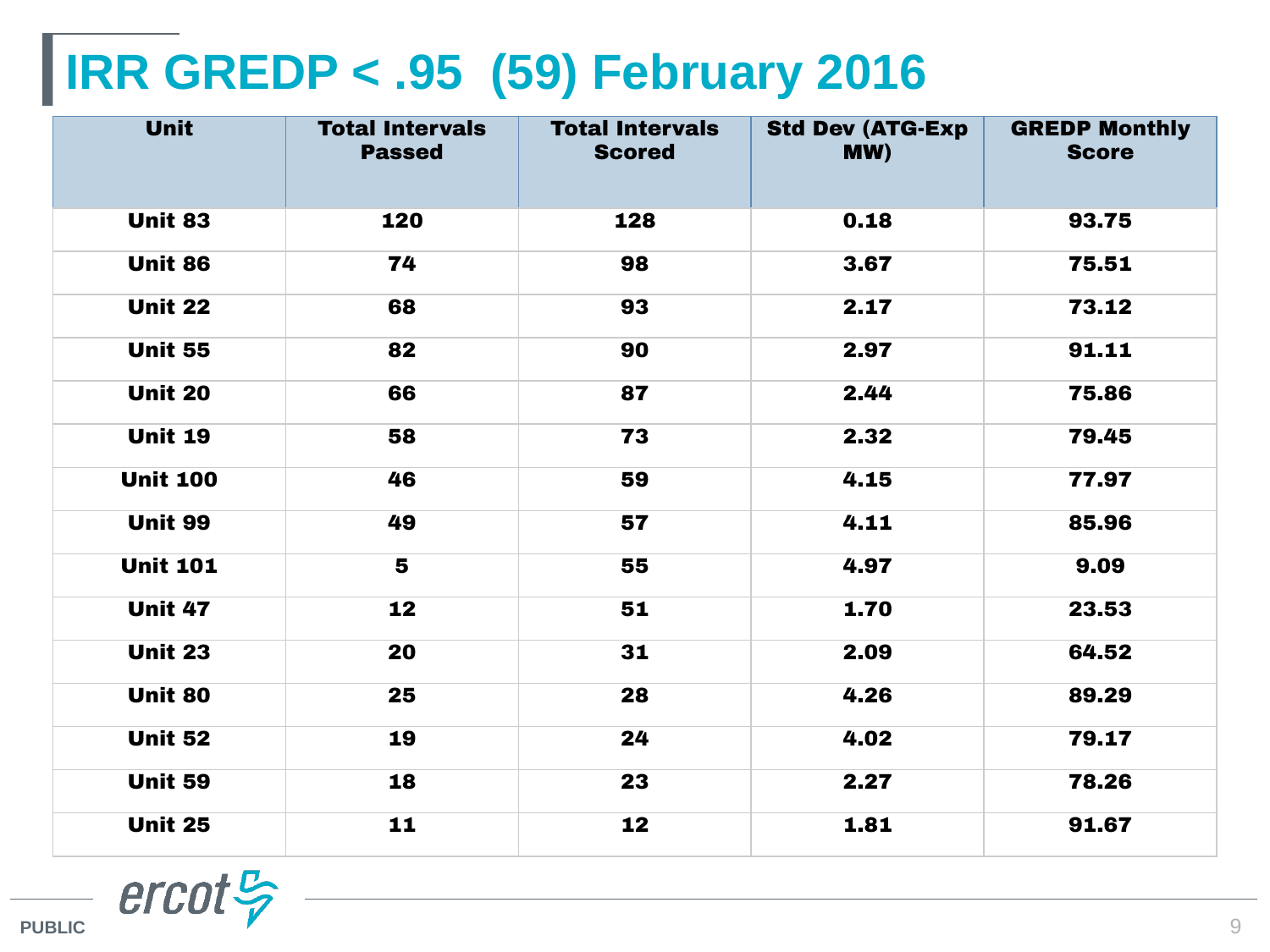

# IRR GREDP < .95  (59) February 2016
| Unit | Total Intervals Passed | Total Intervals Scored | Std Dev (ATG-Exp MW) | GREDP Monthly Score |
| --- | --- | --- | --- | --- |
| Unit 83 | 120 | 128 | 0.18 | 93.75 |
| Unit 86 | 74 | 98 | 3.67 | 75.51 |
| Unit 22 | 68 | 93 | 2.17 | 73.12 |
| Unit 55 | 82 | 90 | 2.97 | 91.11 |
| Unit 20 | 66 | 87 | 2.44 | 75.86 |
| Unit 19 | 58 | 73 | 2.32 | 79.45 |
| Unit 100 | 46 | 59 | 4.15 | 77.97 |
| Unit 99 | 49 | 57 | 4.11 | 85.96 |
| Unit 101 | 5 | 55 | 4.97 | 9.09 |
| Unit 47 | 12 | 51 | 1.70 | 23.53 |
| Unit 23 | 20 | 31 | 2.09 | 64.52 |
| Unit 80 | 25 | 28 | 4.26 | 89.29 |
| Unit 52 | 19 | 24 | 4.02 | 79.17 |
| Unit 59 | 18 | 23 | 2.27 | 78.26 |
| Unit 25 | 11 | 12 | 1.81 | 91.67 |
9